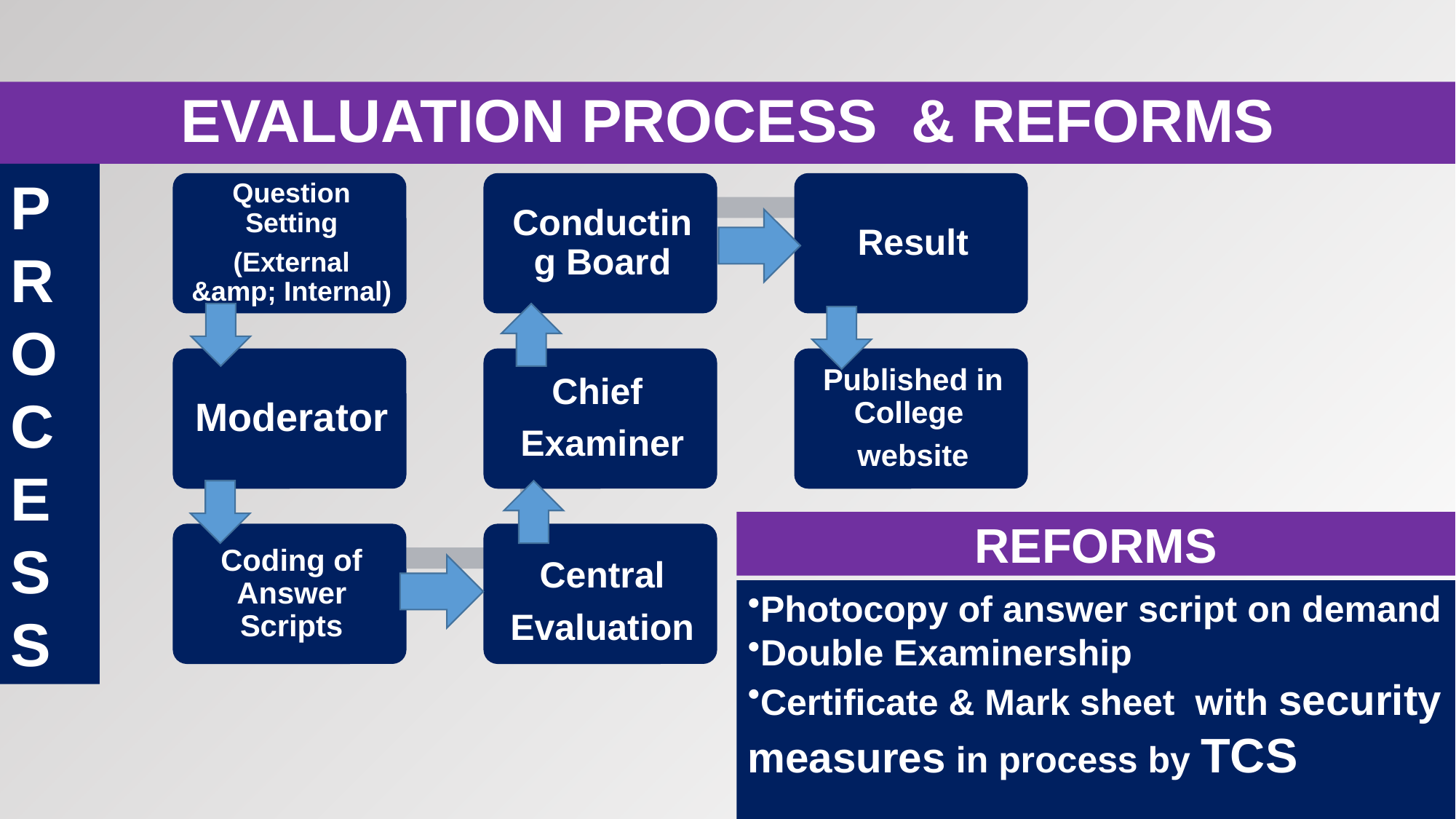

EVALUATION PROCESS  & REFORMS
P
R
O
C
E
S
S
Question Setting
(External &amp; Internal)
Moderator
Coding of Answer Scripts

Central
Evaluation
Chief
Examiner
Conducting Board
Result
Published in College
website

REFORMS

Photocopy of answer script on demand
Double Examinership
Certificate & Mark sheet  with security measures in process by TCS